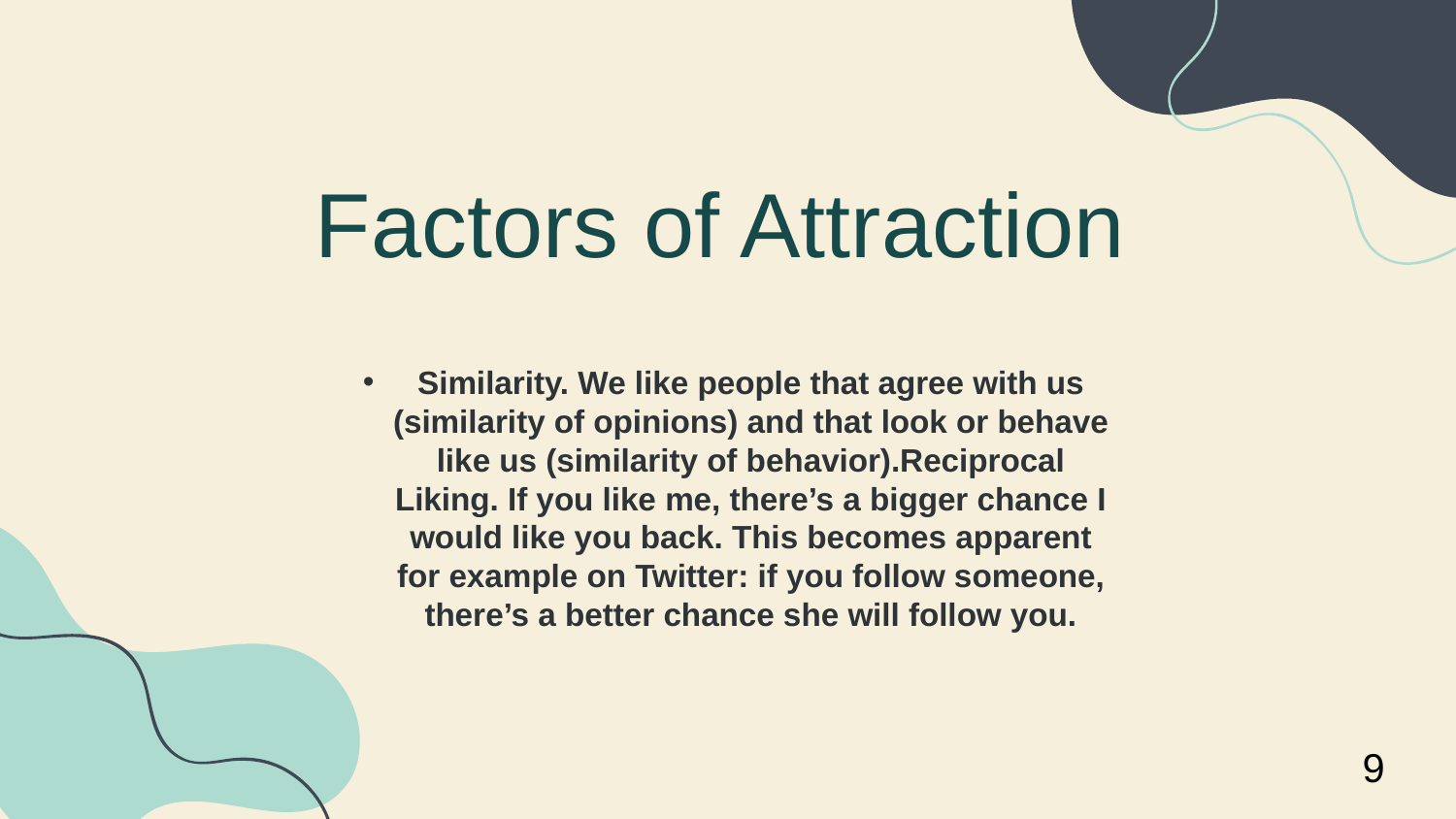

# Factors of Attraction
Similarity. We like people that agree with us (similarity of opinions) and that look or behave like us (similarity of behavior).Reciprocal Liking. If you like me, there’s a bigger chance I would like you back. This becomes apparent for example on Twitter: if you follow someone, there’s a better chance she will follow you.
9